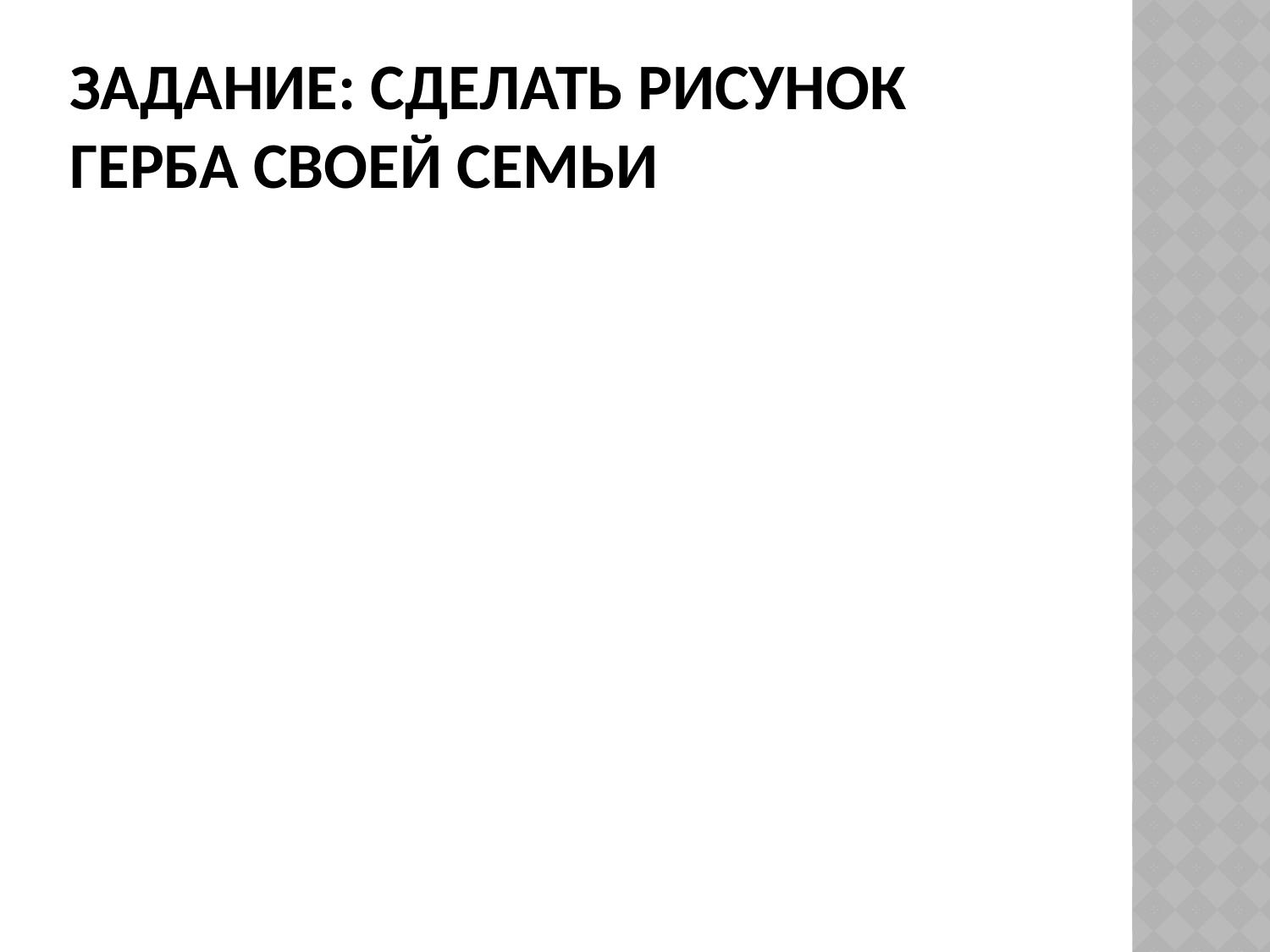

# Задание: сделать рисунок герба своей семьи